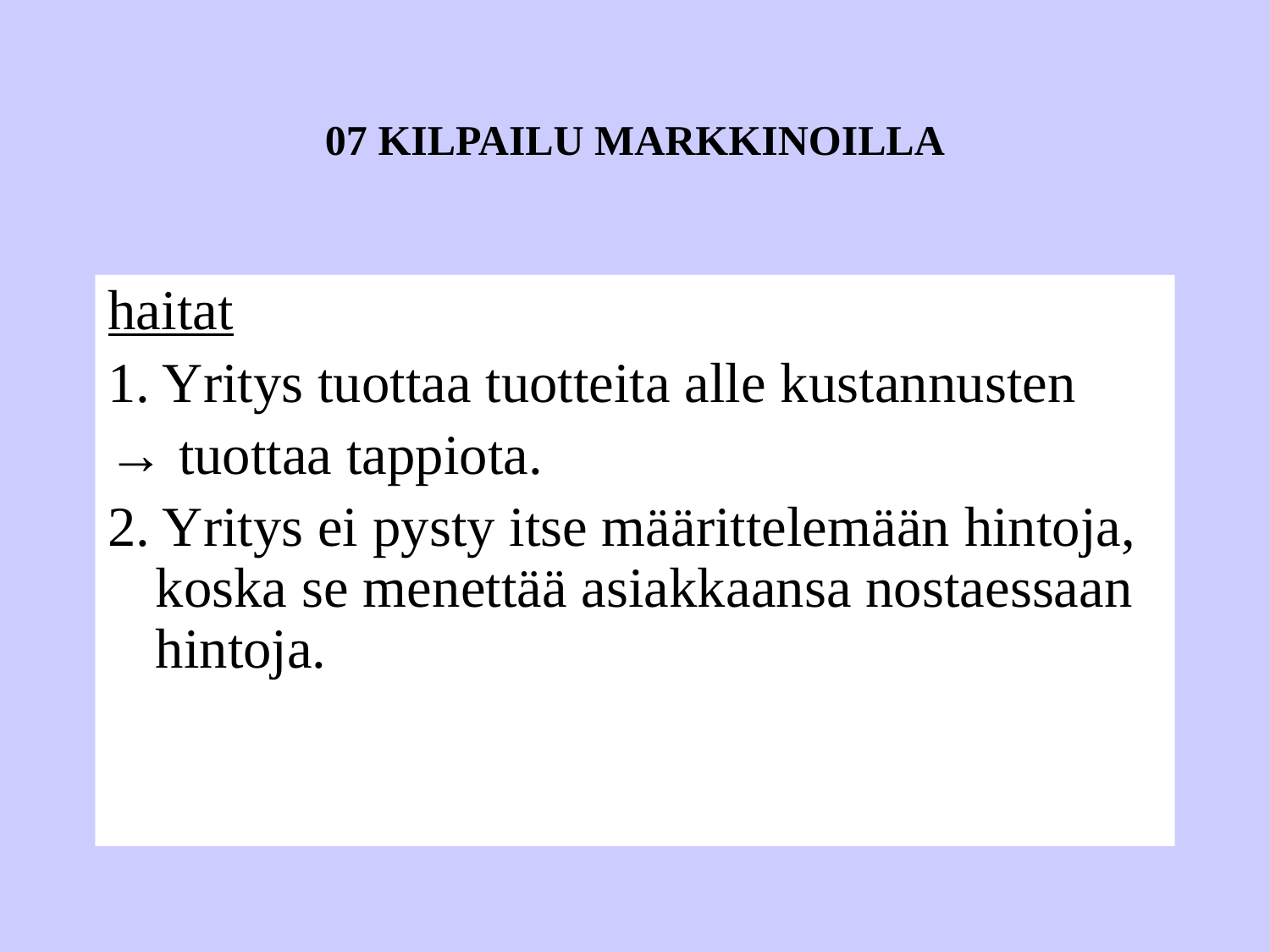

# 07 KILPAILU MARKKINOILLA
1. Täydellinen kilpailu (teoreettinen tilanne)
edut:
1. hinnat pysyvät alhaalla
2. tuotteen laadun pitää olla hyvä
3. hyvin hoidetut yritykset menestyvät

haitat
1. Yritys tuottaa tuotteita alle kustannusten
→ tuottaa tappiota.
2. Yritys ei pysty itse määrittelemään hintoja, koska se menettää asiakkaansa nostaessaan hintoja.